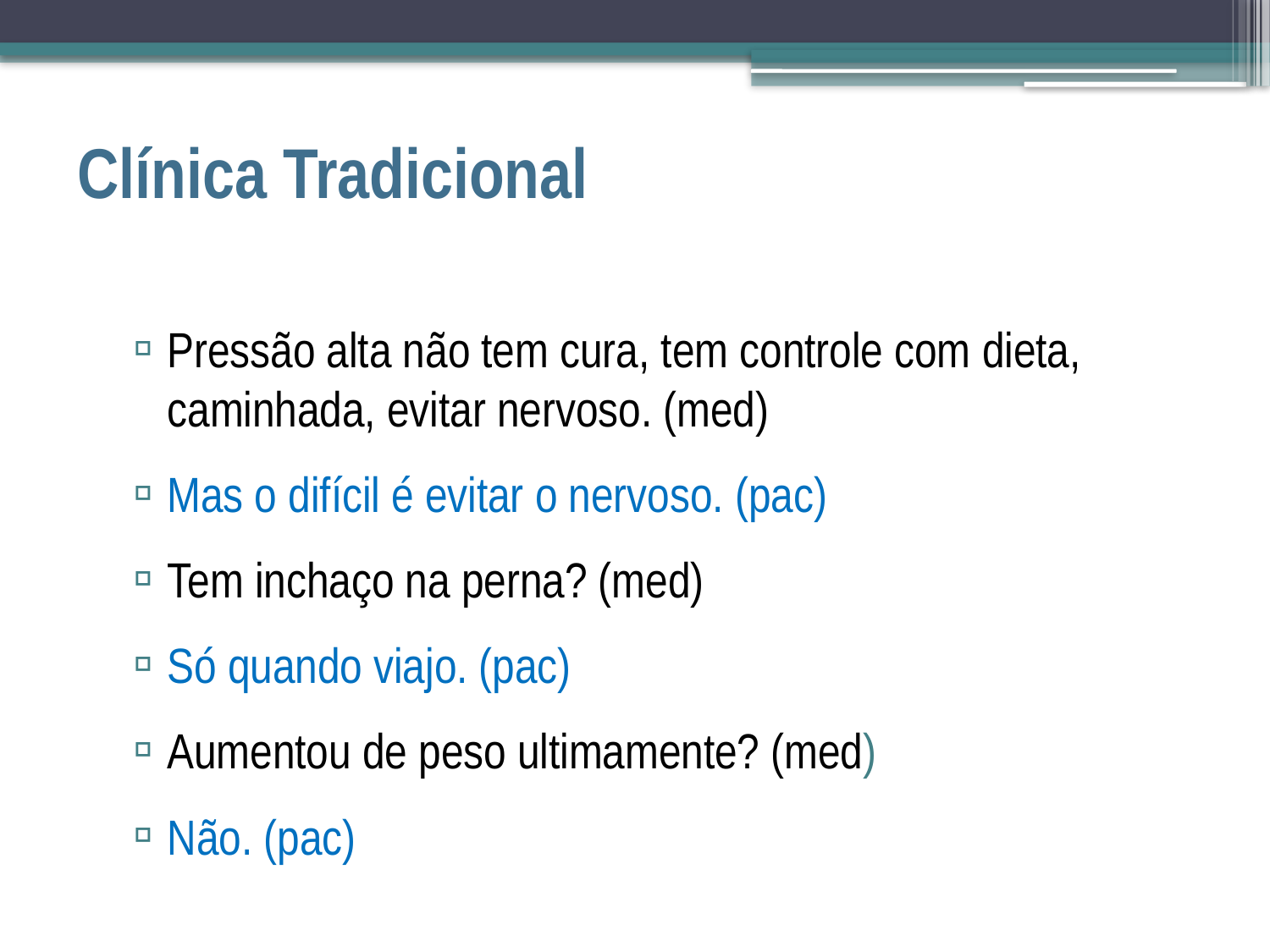

# Clínica Tradicional
Pressão alta não tem cura, tem controle com dieta, caminhada, evitar nervoso. (med)
Mas o difícil é evitar o nervoso. (pac)
Tem inchaço na perna? (med)
Só quando viajo. (pac)
Aumentou de peso ultimamente? (med)
Não. (pac)